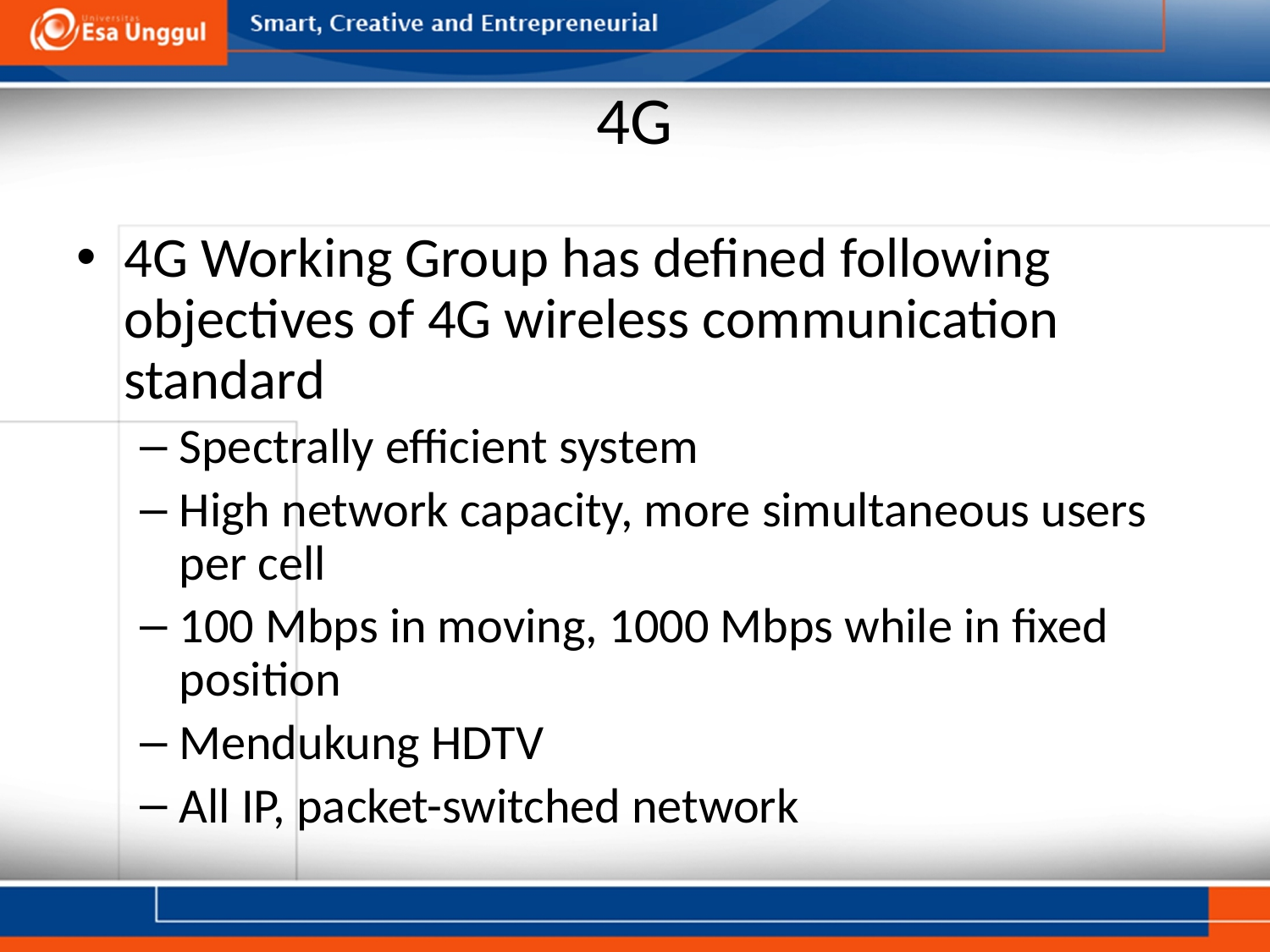

# 4G
4G Working Group has defined following objectives of 4G wireless communication standard
Spectrally efficient system
High network capacity, more simultaneous users per cell
100 Mbps in moving, 1000 Mbps while in fixed position
Mendukung HDTV
All IP, packet-switched network